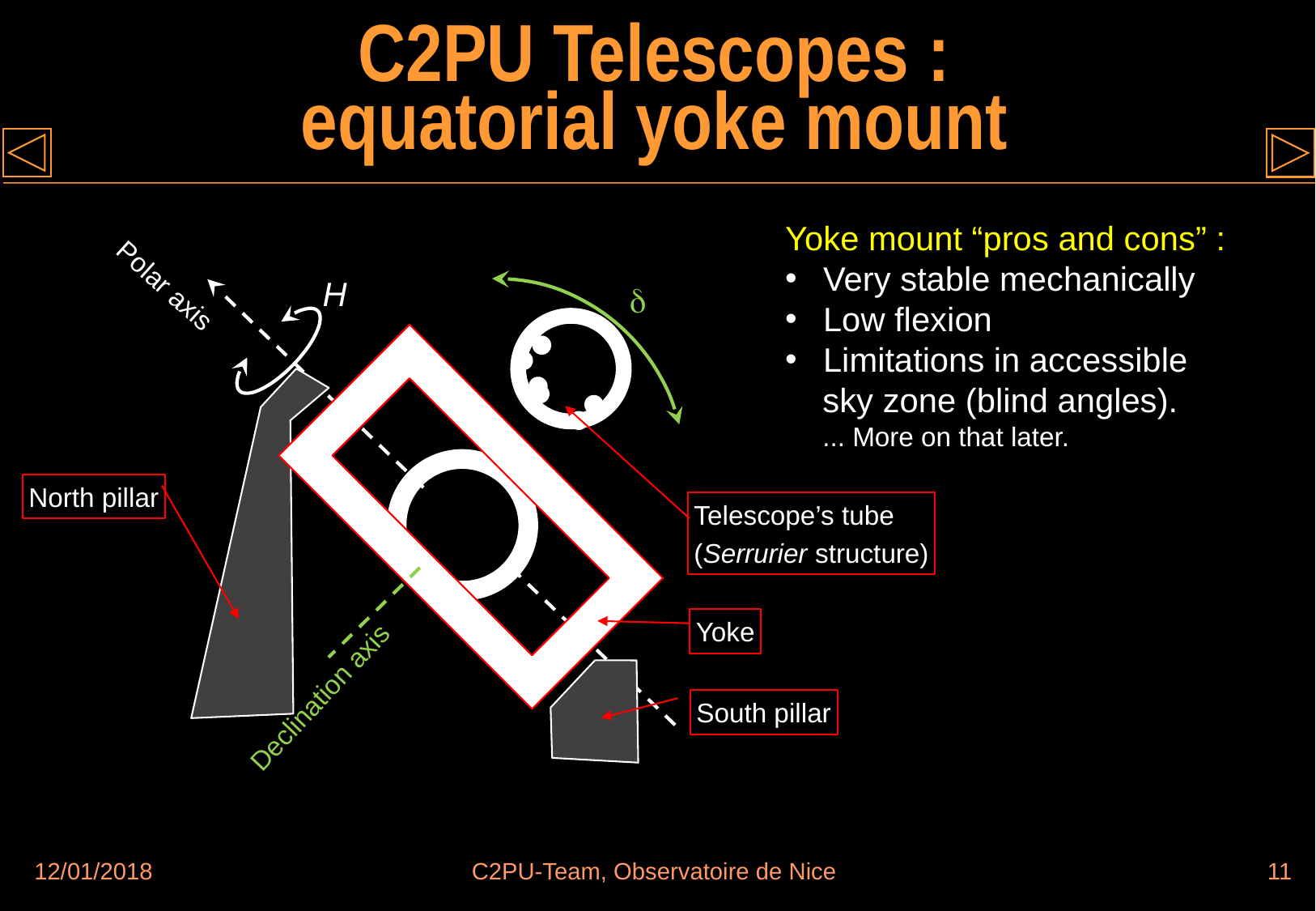

# C2PU Telescopes : equatorial yoke mount
Yoke mount “pros and cons” :
Very stable mechanically
Low flexion
Limitations in accessible
    sky zone (blind angles).
     ... More on that later.
Polar axis
H
δ

North pillar
Telescope’s tube
(Serrurier structure)
Yoke

Declination axis
South pillar
12/01/2018
C2PU-Team, Observatoire de Nice
11